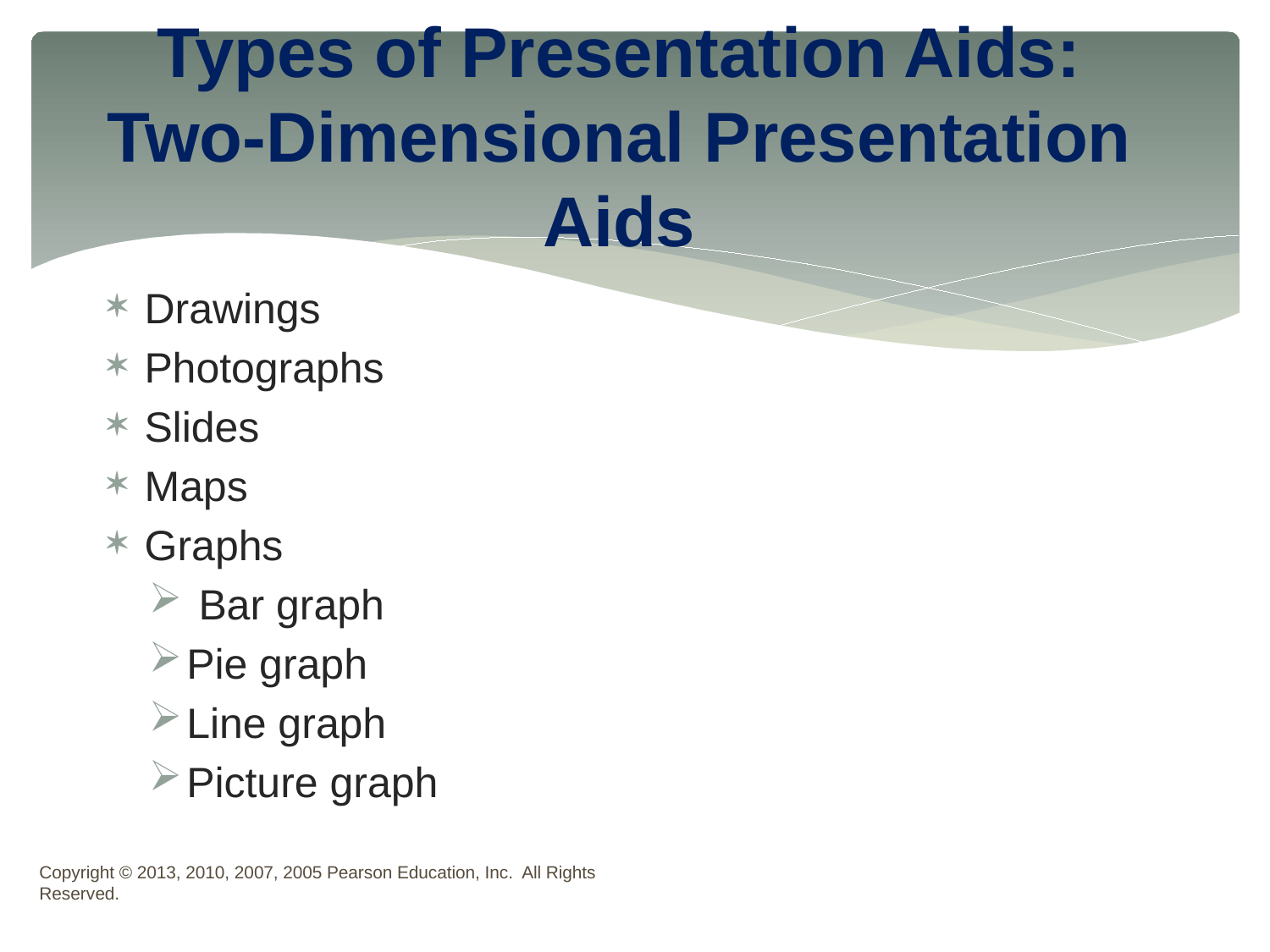

# Types of Presentation Aids: Two-Dimensional Presentation Aids
Drawings
Photographs
Slides
Maps
Graphs
 Bar graph
Pie graph
Line graph
Picture graph